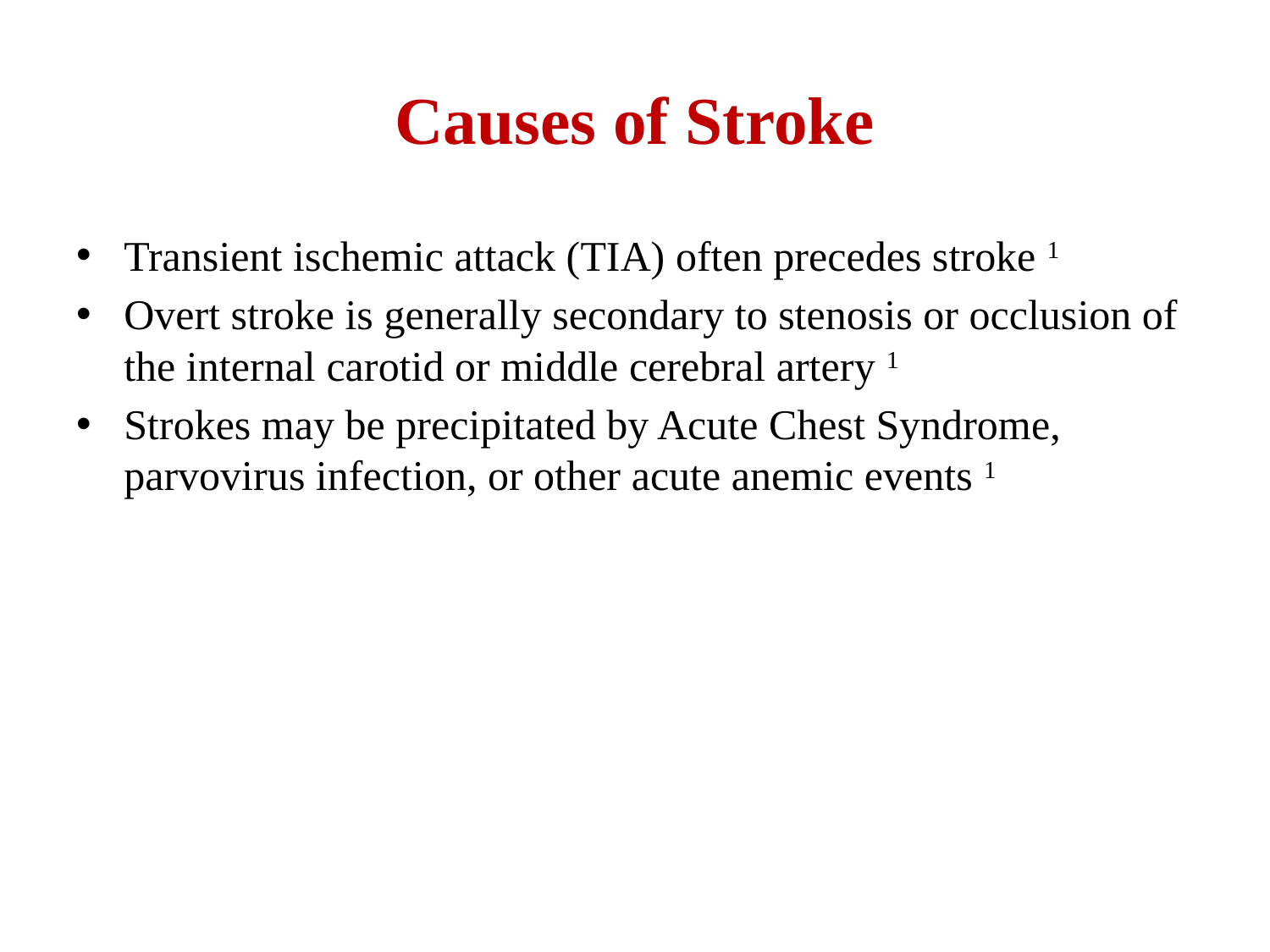

# Causes of Stroke
Transient ischemic attack (TIA) often precedes stroke 1
Overt stroke is generally secondary to stenosis or occlusion of the internal carotid or middle cerebral artery 1
Strokes may be precipitated by Acute Chest Syndrome, parvovirus infection, or other acute anemic events 1